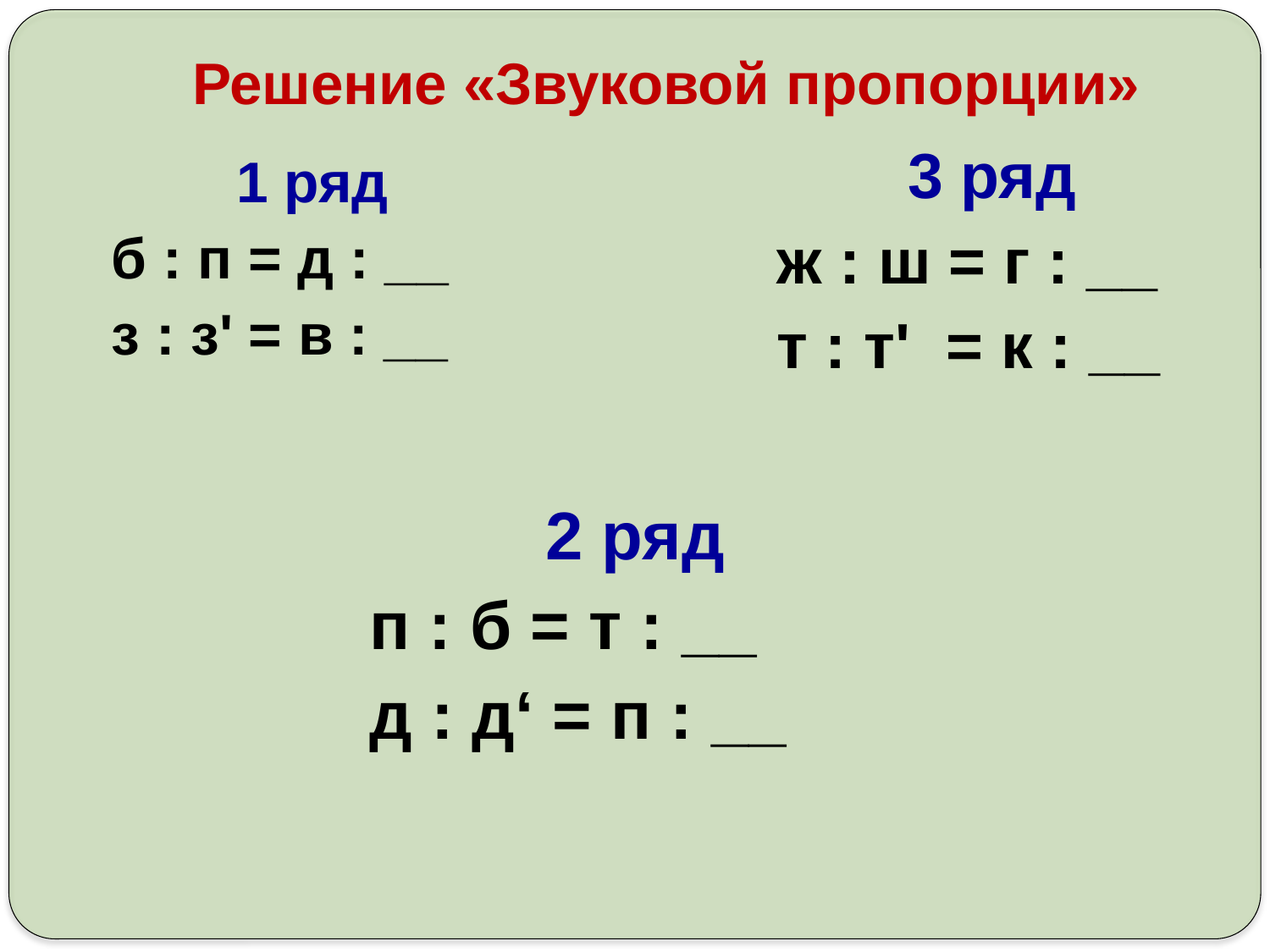

# Решение «Звуковой пропорции»
3 ряд
ж : ш = г : __
т : т'  = к : __

1 ряд
б : п = д : __
з : з' = в : __

2 ряд
п : б = т : __
д : д‘ = п : __